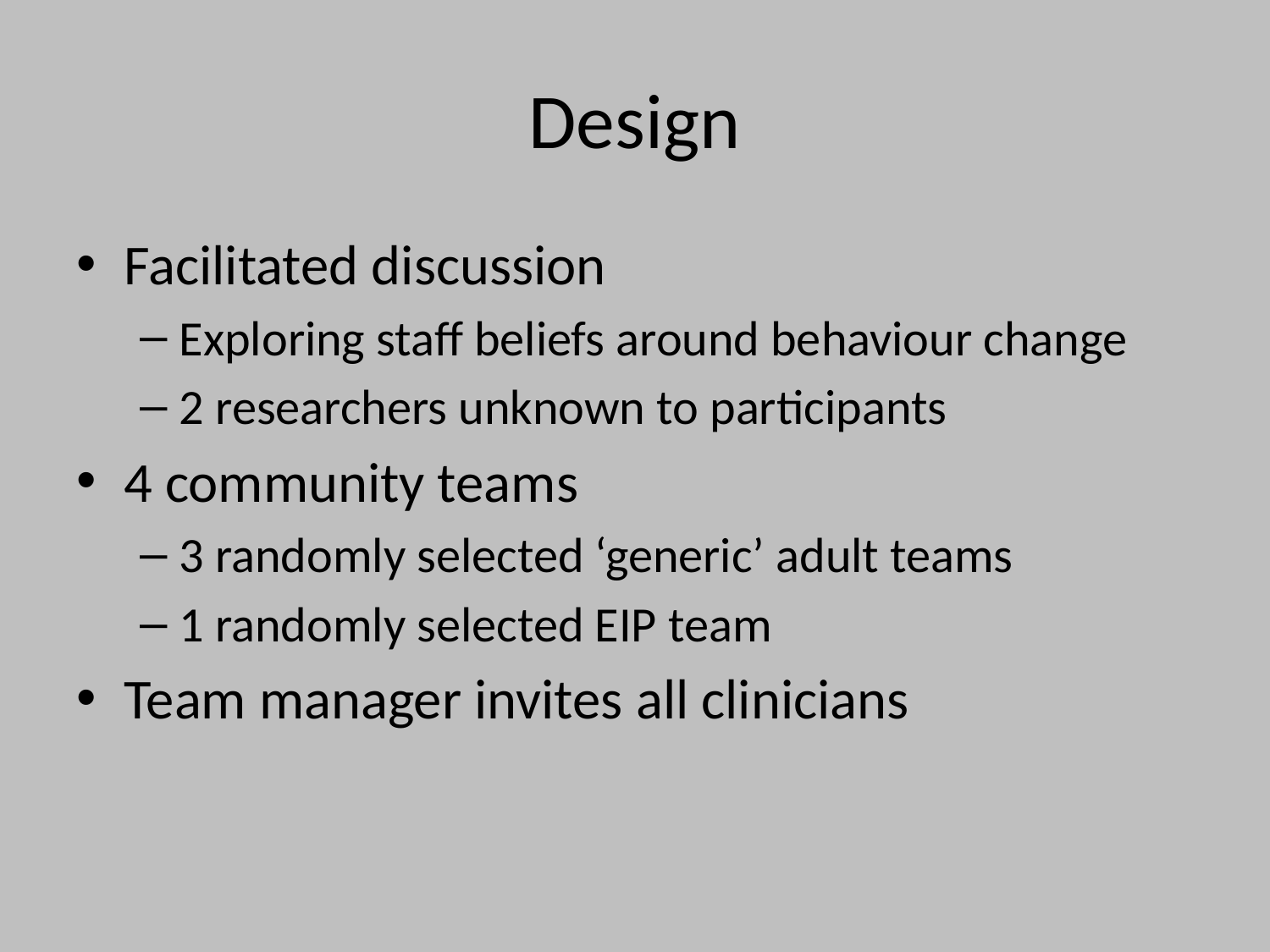

# Design
Facilitated discussion
Exploring staff beliefs around behaviour change
2 researchers unknown to participants
4 community teams
3 randomly selected ‘generic’ adult teams
1 randomly selected EIP team
Team manager invites all clinicians